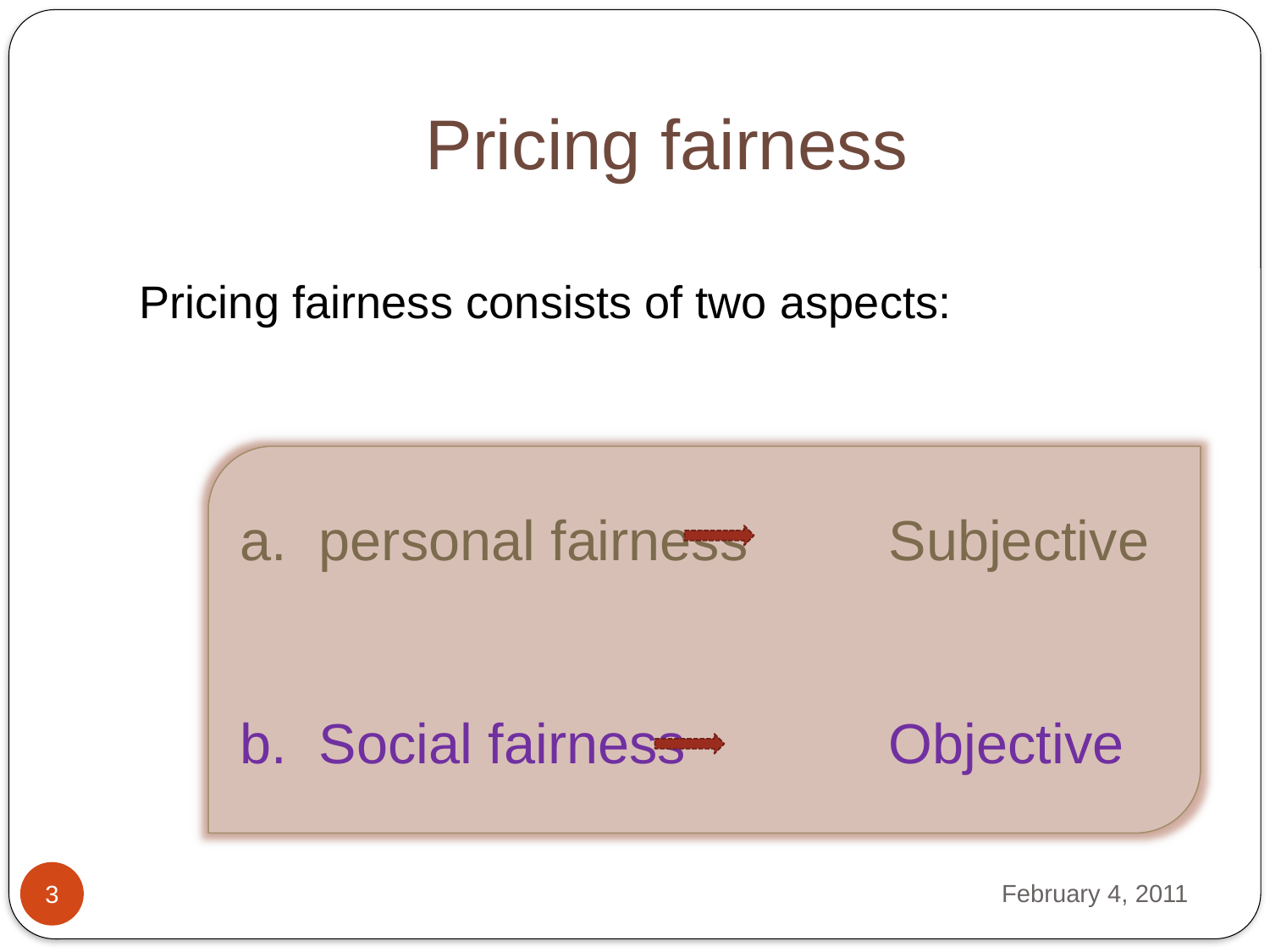

# Pricing fairness

Pricing fairness consists of two aspects:

personal fairness         Subjective

Social fairness             Objective

February 4, 2011
3